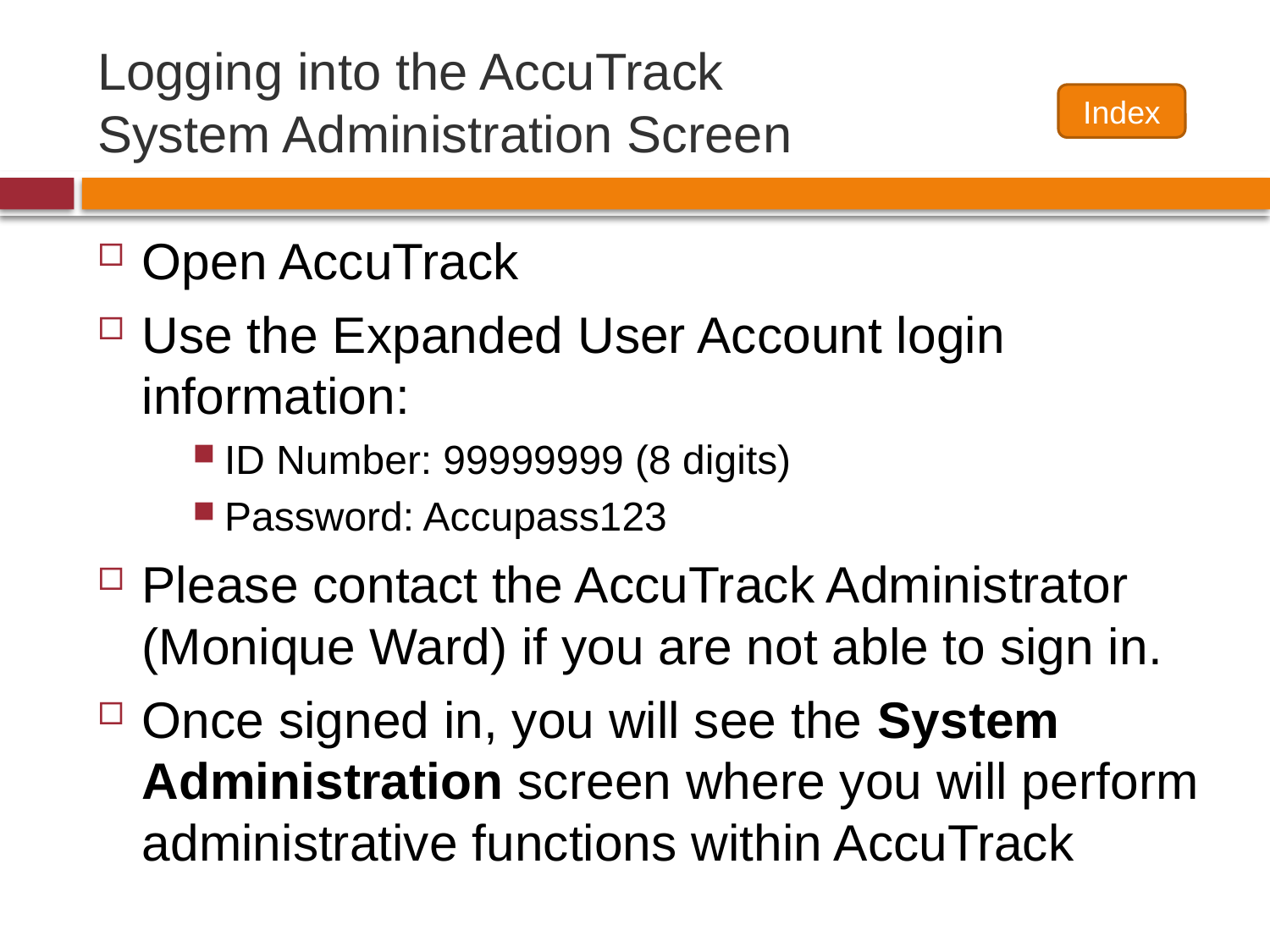

# Logging into the AccuTrack System Administration Screen
Index
Open AccuTrack
Use the Expanded User Account login information:
ID Number: 99999999 (8 digits)
Password: Accupass123
Please contact the AccuTrack Administrator (Monique Ward) if you are not able to sign in.
Once signed in, you will see the System Administration screen where you will perform administrative functions within AccuTrack